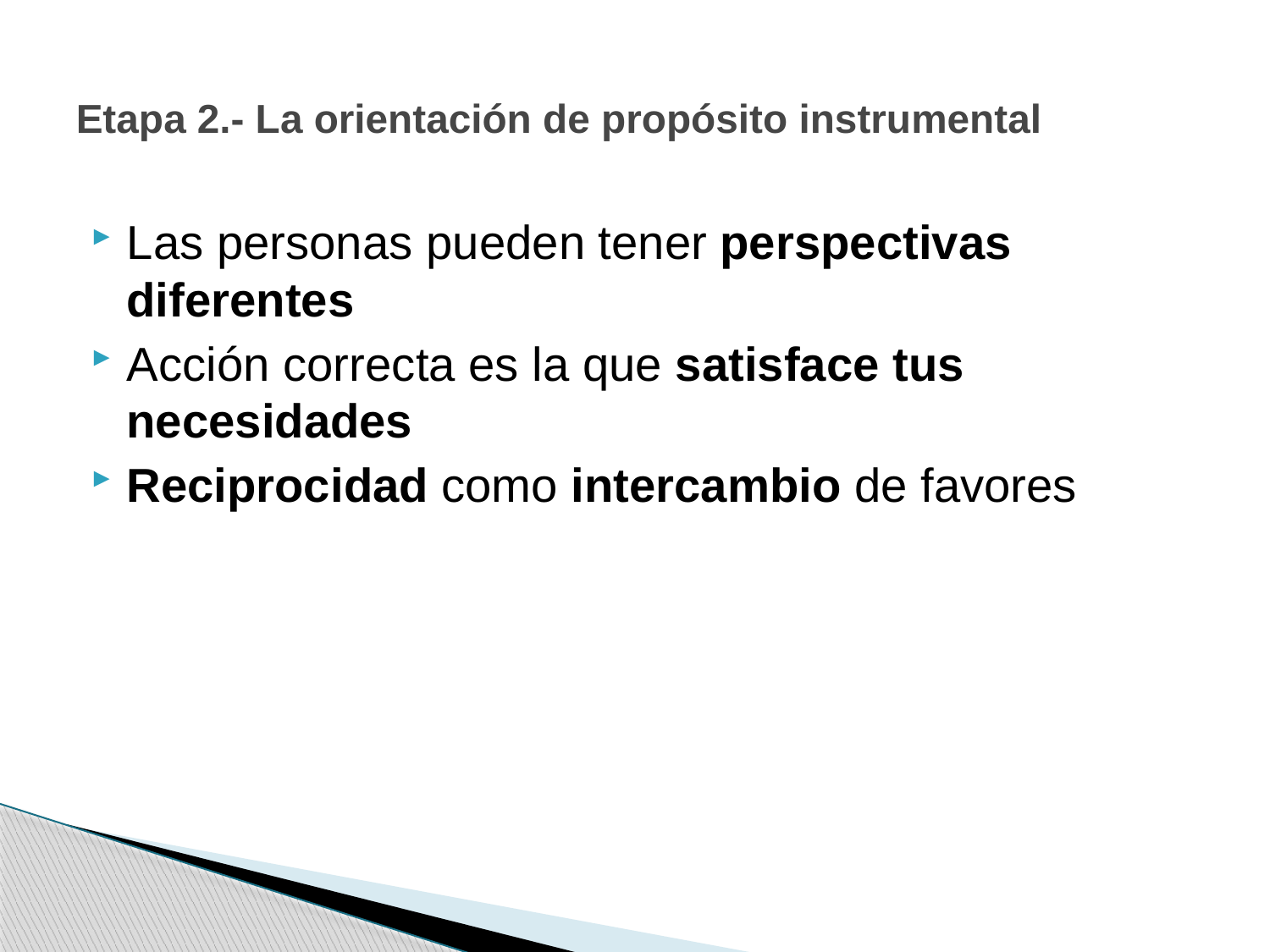

# Etapa 2.- La orientación de propósito instrumental
Las personas pueden tener perspectivas diferentes
Acción correcta es la que satisface tus necesidades
Reciprocidad como intercambio de favores